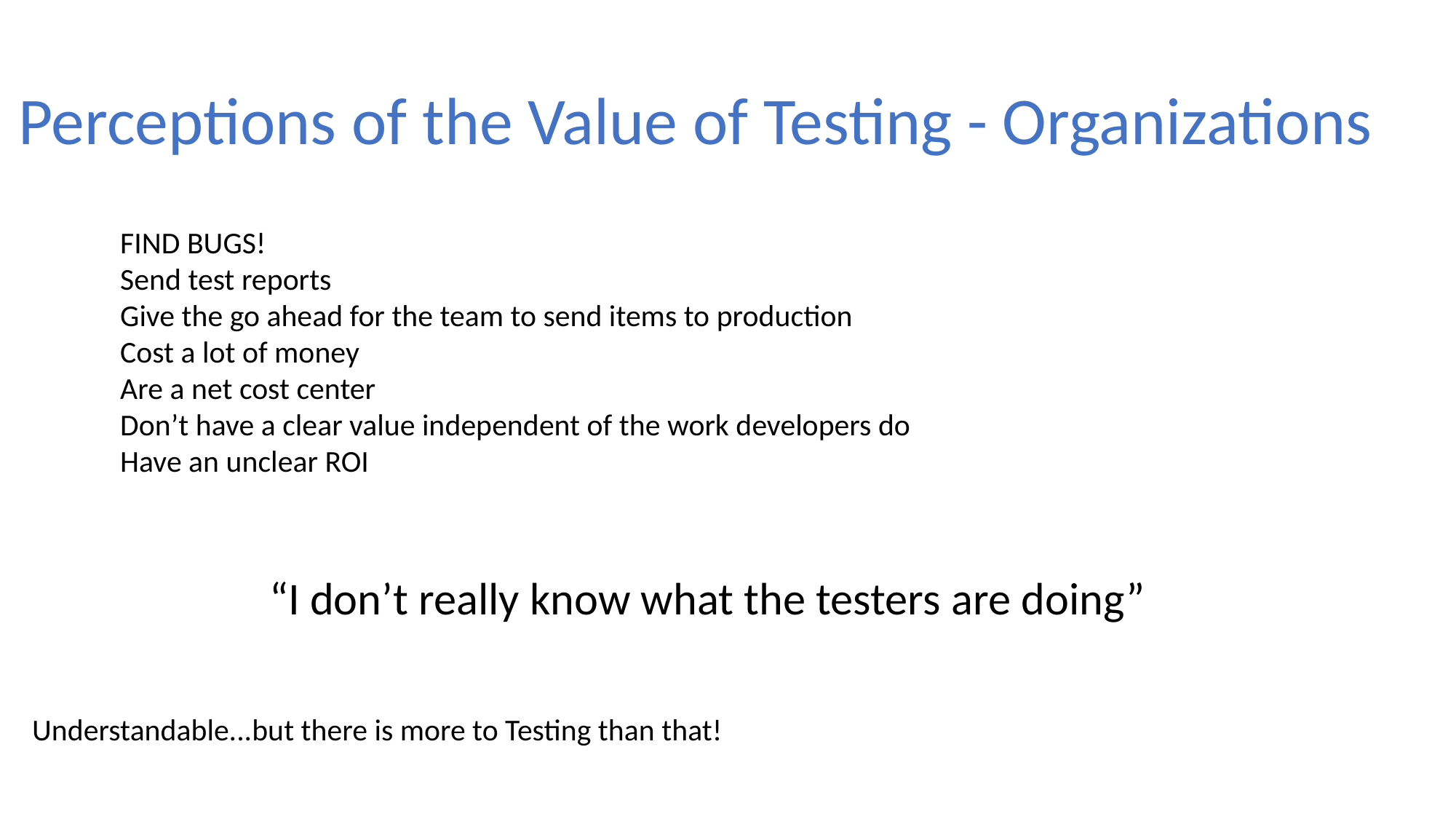

# Perceptions of the Value of Testing - Organizations
FIND BUGS!
Send test reports
Give the go ahead for the team to send items to production
Cost a lot of money
Are a net cost center
Don’t have a clear value independent of the work developers do
Have an unclear ROI

“I don’t really know what the testers are doing”
Understandable...but there is more to Testing than that!